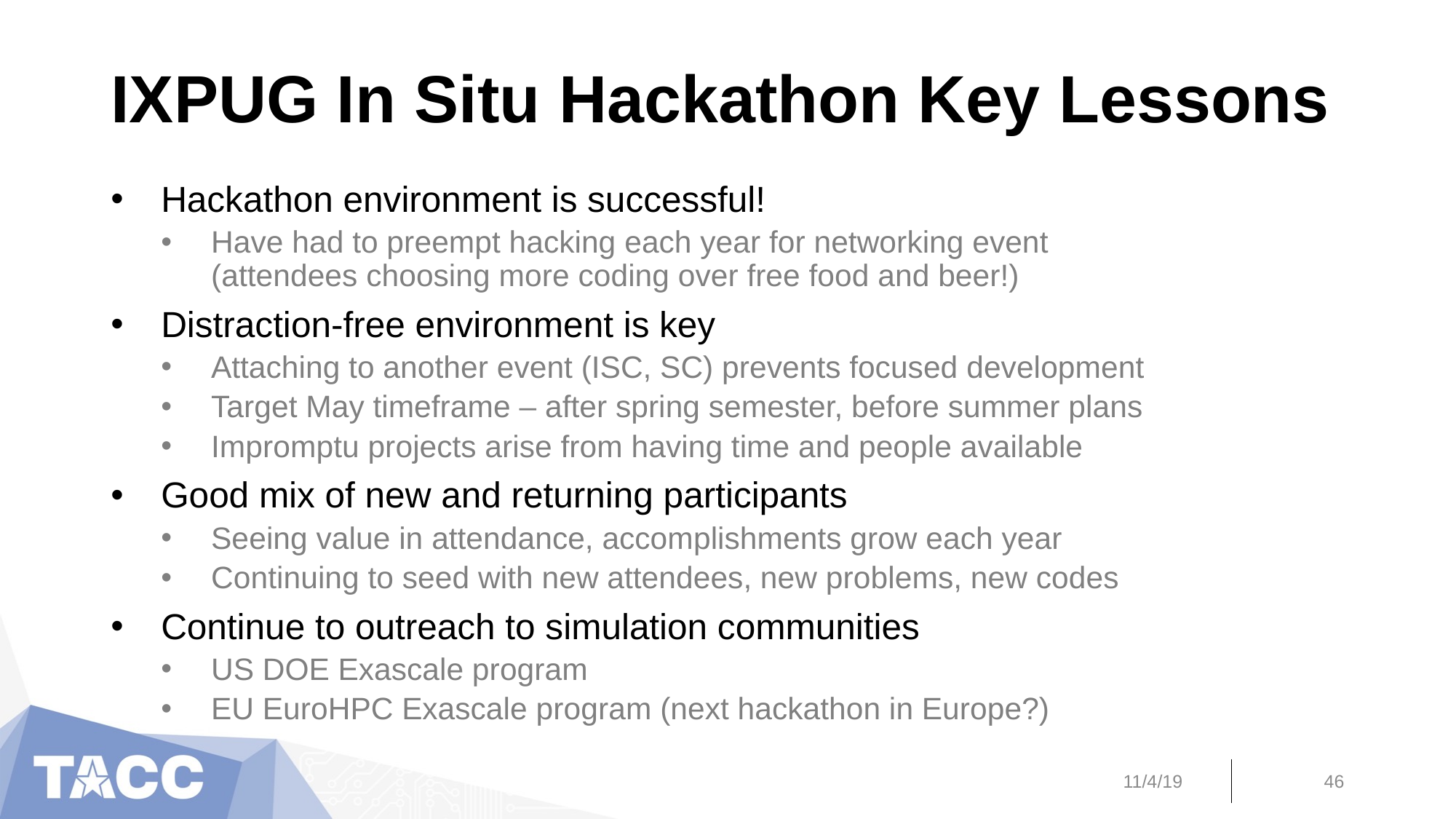

# IXPUG In Situ Hackathon Key Lessons
Hackathon environment is successful!
Have had to preempt hacking each year for networking event
(attendees choosing more coding over free food and beer!)
Distraction-free environment is key
Attaching to another event (ISC, SC) prevents focused development
Target May timeframe – after spring semester, before summer plans
Impromptu projects arise from having time and people available
Good mix of new and returning participants
Seeing value in attendance, accomplishments grow each year
Continuing to seed with new attendees, new problems, new codes
Continue to outreach to simulation communities
US DOE Exascale program
EU EuroHPC Exascale program (next hackathon in Europe?)

11/4/19
46